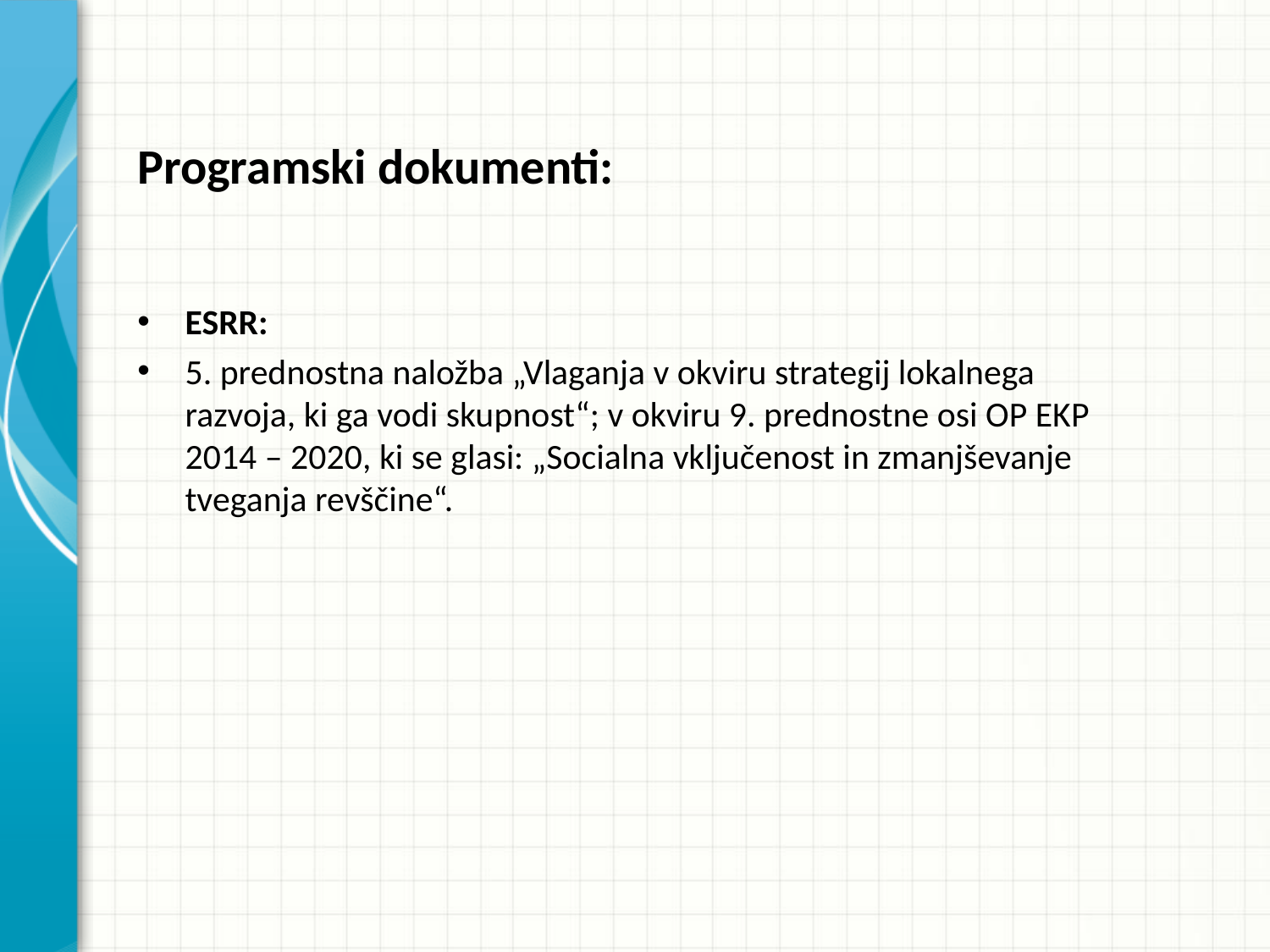

Programski dokumenti:

ESRR:
5. prednostna naložba „Vlaganja v okviru strategij lokalnega razvoja, ki ga vodi skupnost“; v okviru 9. prednostne osi OP EKP 2014 – 2020, ki se glasi: „Socialna vključenost in zmanjševanje tveganja revščine“.